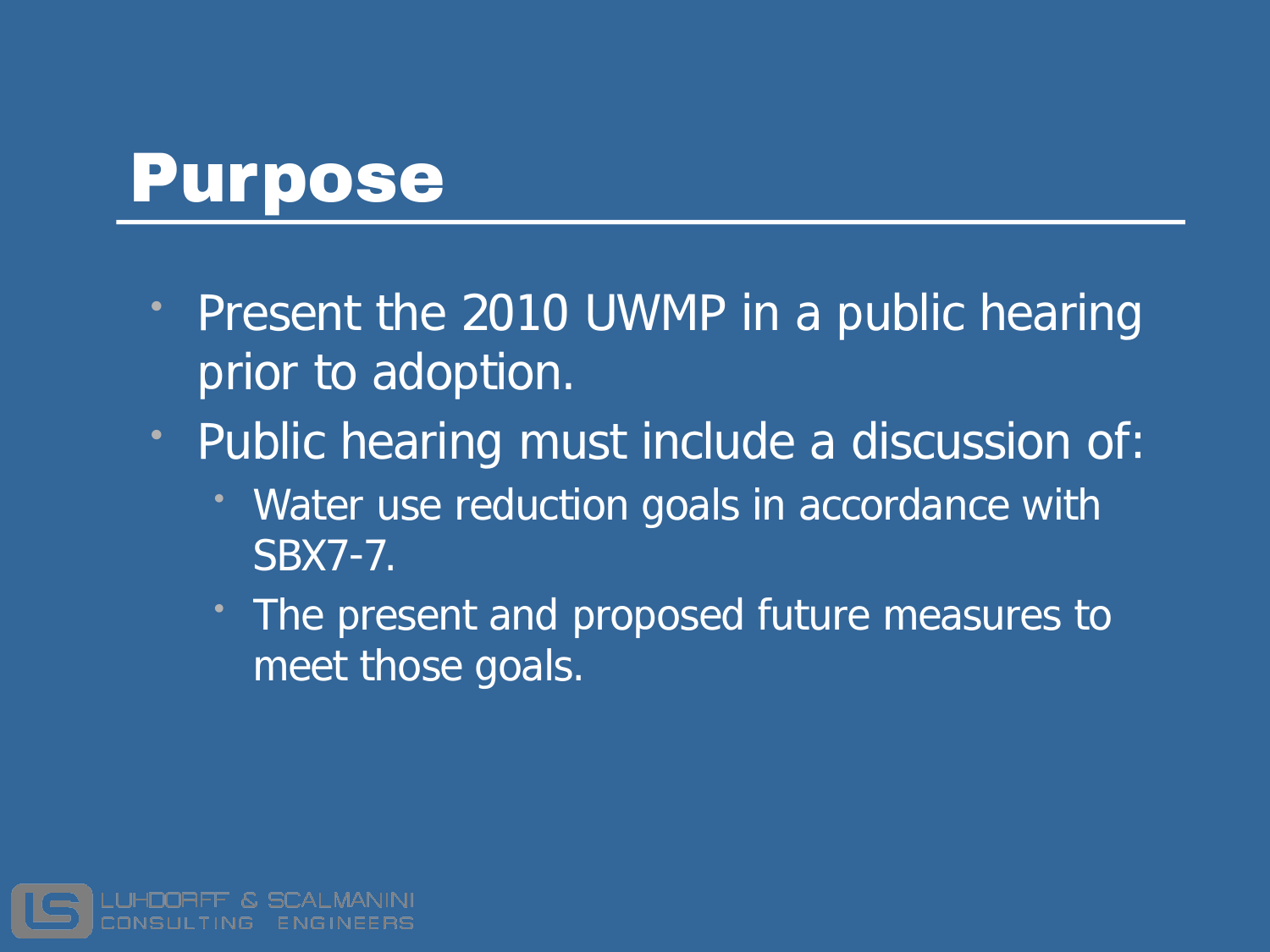

# Purpose
Present the 2010 UWMP in a public hearing  prior to adoption.
Public hearing must include a discussion of:
Water use reduction goals in accordance with SBX7-7.
The present and proposed future measures to meet those goals.